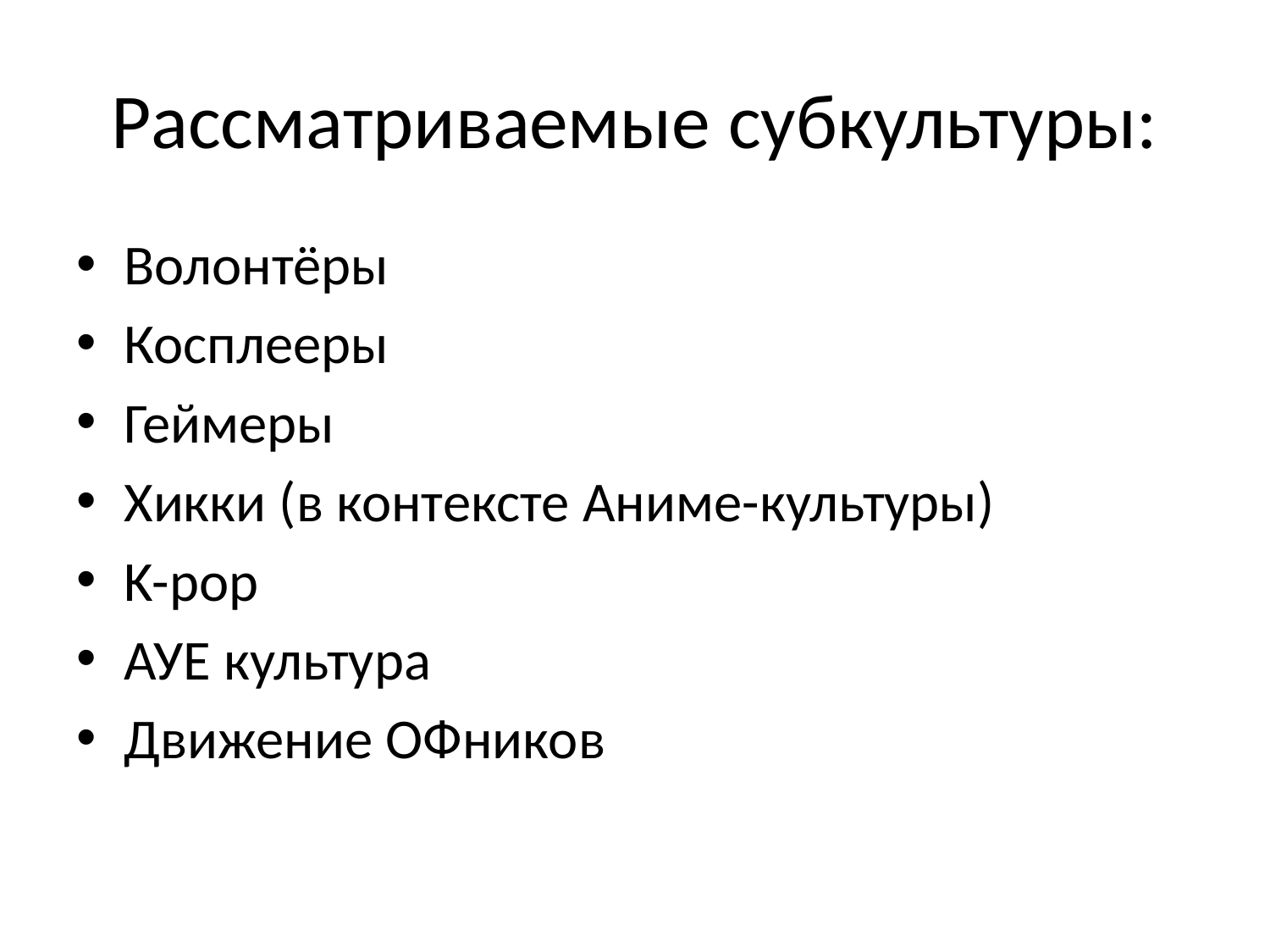

# Рассматриваемые субкультуры:
Волонтёры
Косплееры
Геймеры
Хикки (в контексте Аниме-культуры)
K-pop
АУЕ культура
Движение ОФников